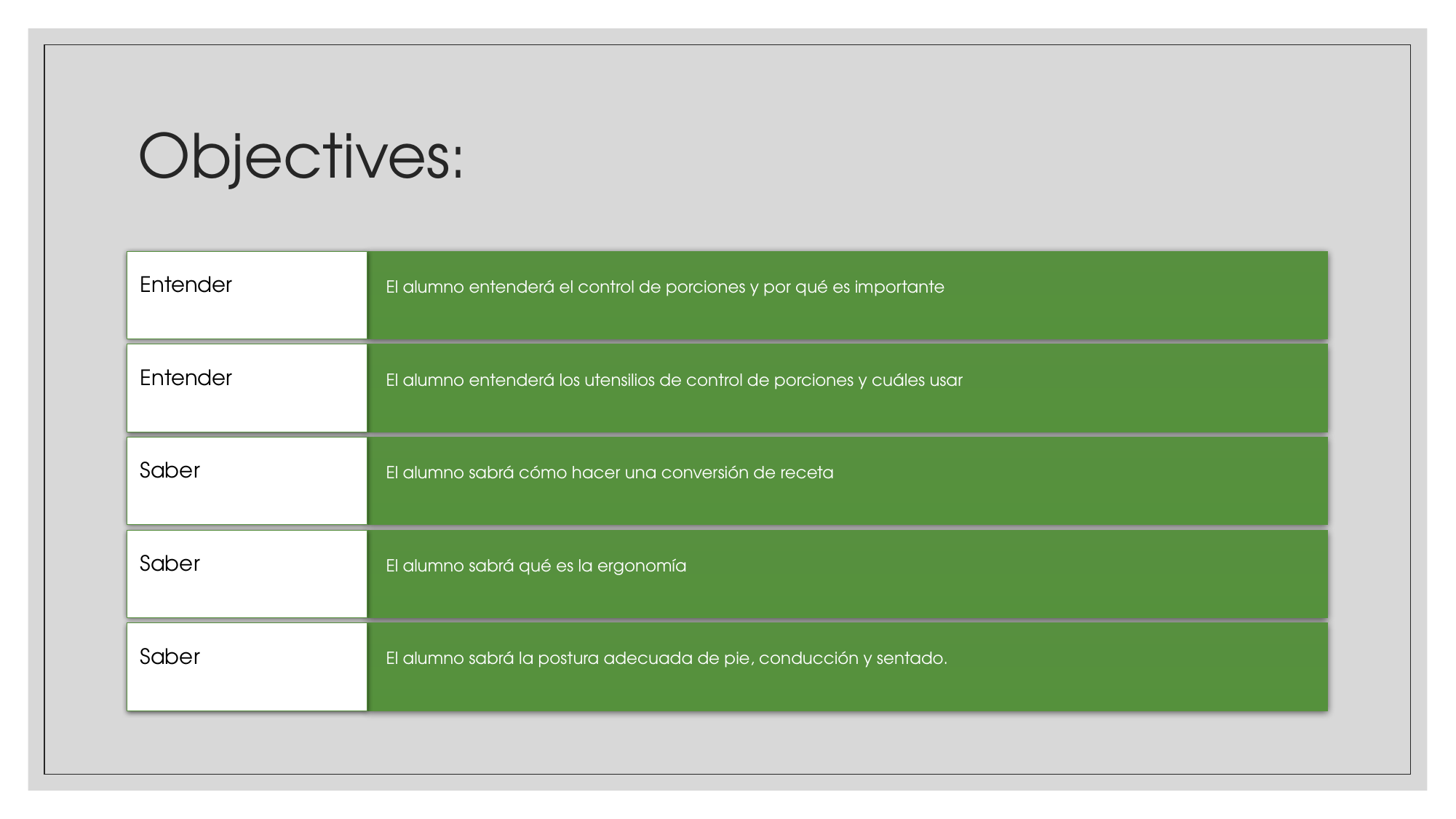

# Objectives:
El alumno entenderá el control de porciones y por qué es importante

Entender

El alumno entenderá los utensilios de control de porciones y cuáles usar

Entender

El alumno sabrá cómo hacer una conversión de receta

Saber

El alumno sabrá qué es la ergonomía

Saber

El alumno sabrá la postura adecuada de pie, conducción y sentado.

Saber